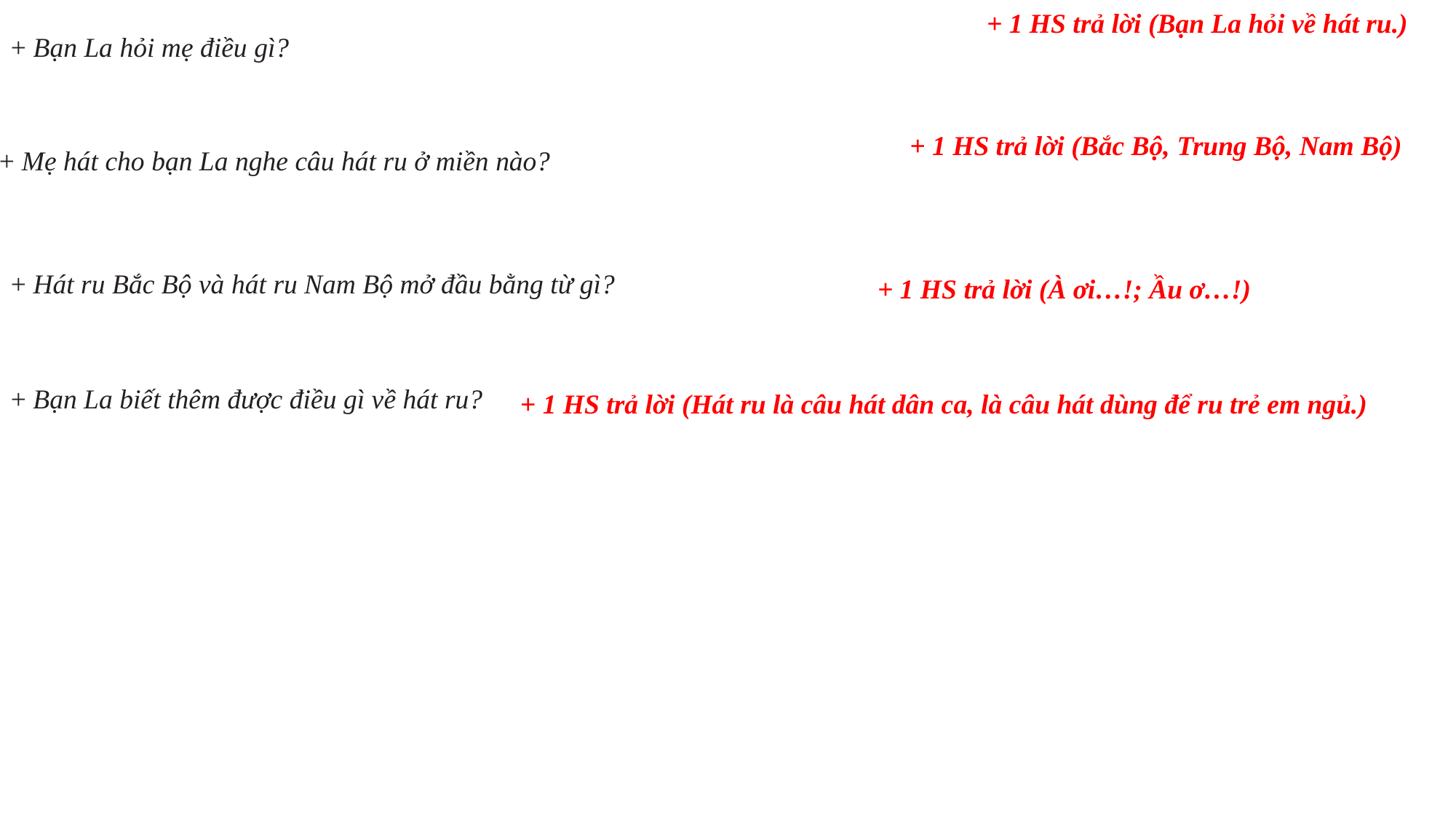

+ 1 HS trả lời (Bạn La hỏi về hát ru.)
+ Bạn La hỏi mẹ điều gì?
+ 1 HS trả lời (Bắc Bộ, Trung Bộ, Nam Bộ)
+ Mẹ hát cho bạn La nghe câu hát ru ở miền nào?
+ Hát ru Bắc Bộ và hát ru Nam Bộ mở đầu bằng từ gì?
+ 1 HS trả lời (À ơi…!; Ầu ơ…!)
+ Bạn La biết thêm được điều gì về hát ru?
+ 1 HS trả lời (Hát ru là câu hát dân ca, là câu hát dùng để ru trẻ em ngủ.)